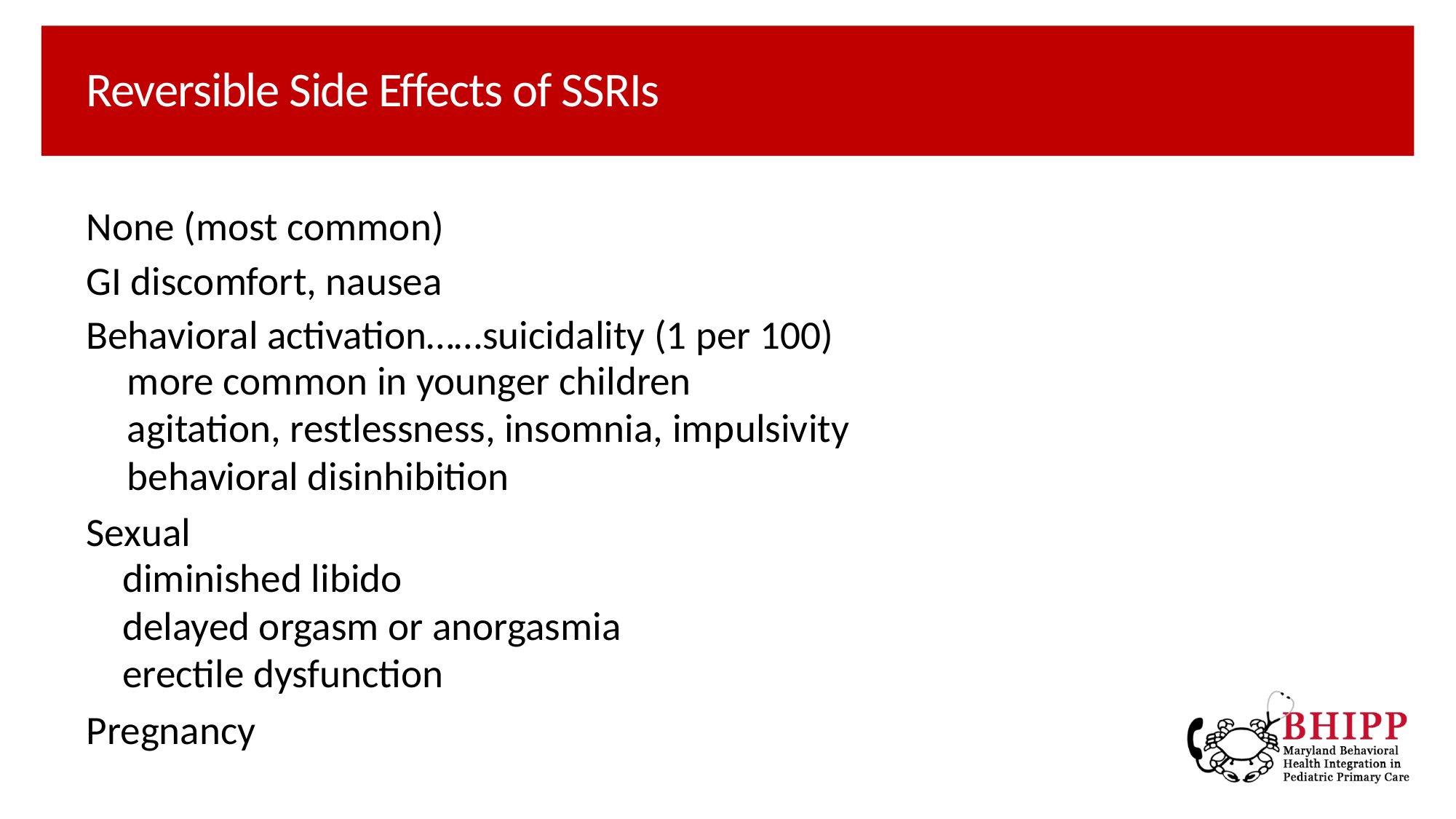

# Reversible Side Effects of SSRIs
None (most common)
GI discomfort, nausea
Behavioral activation……suicidality (1 per 100)
more common in younger children
agitation, restlessness, insomnia, impulsivity
behavioral disinhibition
Sexual
diminished libido
delayed orgasm or anorgasmia
erectile dysfunction
Pregnancy